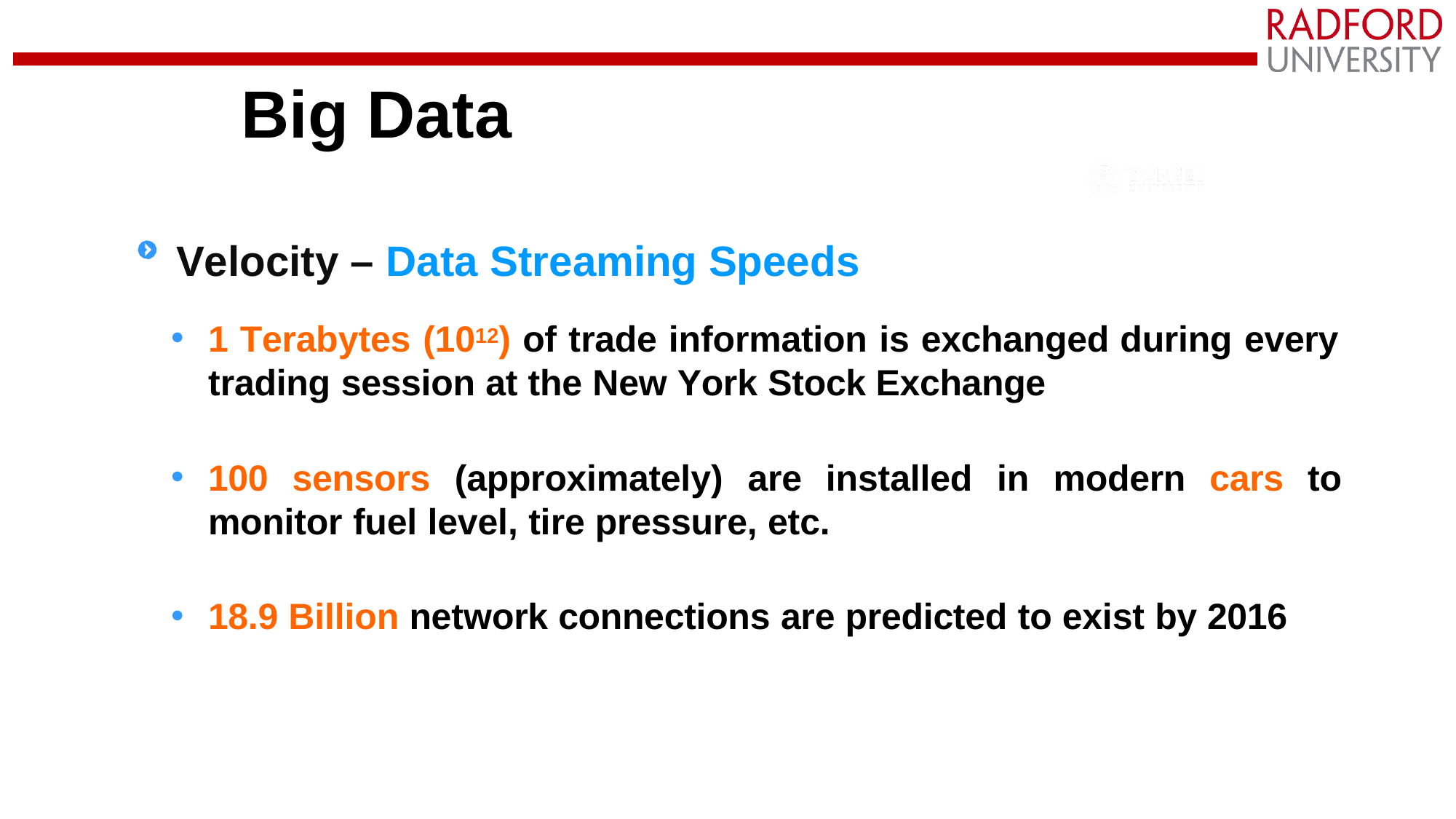

# Big Data

Velocity – Data Streaming Speeds
1 Terabytes (1012) of trade information is exchanged during every trading session at the New York Stock Exchange

100 sensors (approximately) are installed in modern cars to monitor fuel level, tire pressure, etc.

18.9 Billion network connections are predicted to exist by 2016